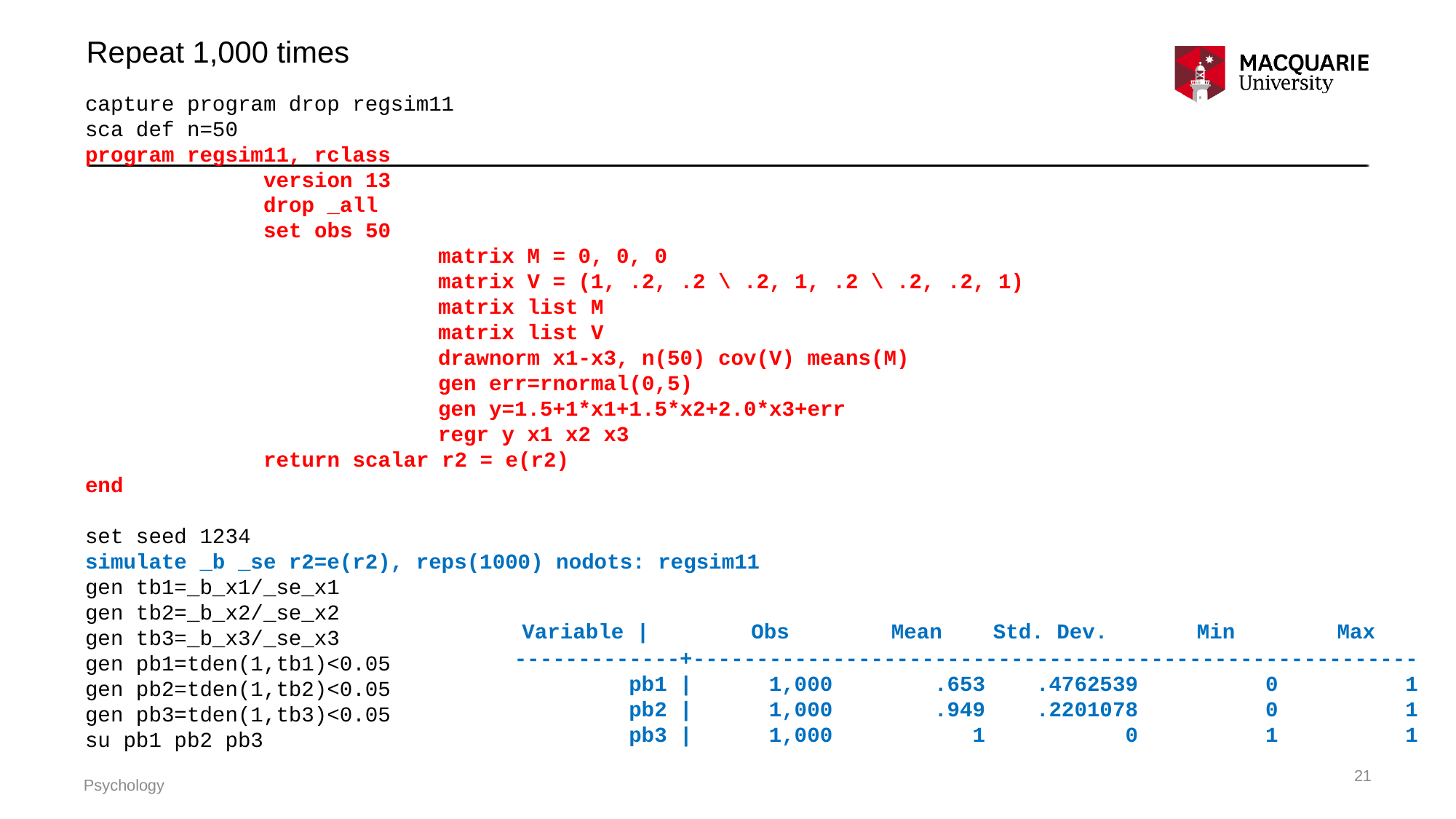

Repeat 1,000 times
capture program drop regsim11
sca def n=50
program regsim11, rclass
              version 13
              drop _all
              set obs 50
			  matrix M = 0, 0, 0
			  matrix V = (1, .2, .2 \ .2, 1, .2 \ .2, .2, 1)
			  matrix list M
			  matrix list V
			  drawnorm x1-x3, n(50) cov(V) means(M)
			  gen err=rnormal(0,5)
			  gen y=1.5+1*x1+1.5*x2+2.0*x3+err
			  regr y x1 x2 x3
              return scalar r2 = e(r2)
end

set seed 1234
simulate _b _se r2=e(r2), reps(1000) nodots: regsim11
gen tb1=_b_x1/_se_x1
gen tb2=_b_x2/_se_x2
gen tb3=_b_x3/_se_x3
gen pb1=tden(1,tb1)<0.05
gen pb2=tden(1,tb2)<0.05
gen pb3=tden(1,tb3)<0.05
su pb1 pb2 pb3
 Variable |        Obs        Mean    Std. Dev.       Min        Max
-------------+---------------------------------------------------------
         pb1 |      1,000        .653    .4762539          0          1
         pb2 |      1,000        .949    .2201078          0          1
         pb3 |      1,000           1           0          1          1
21
Psychology